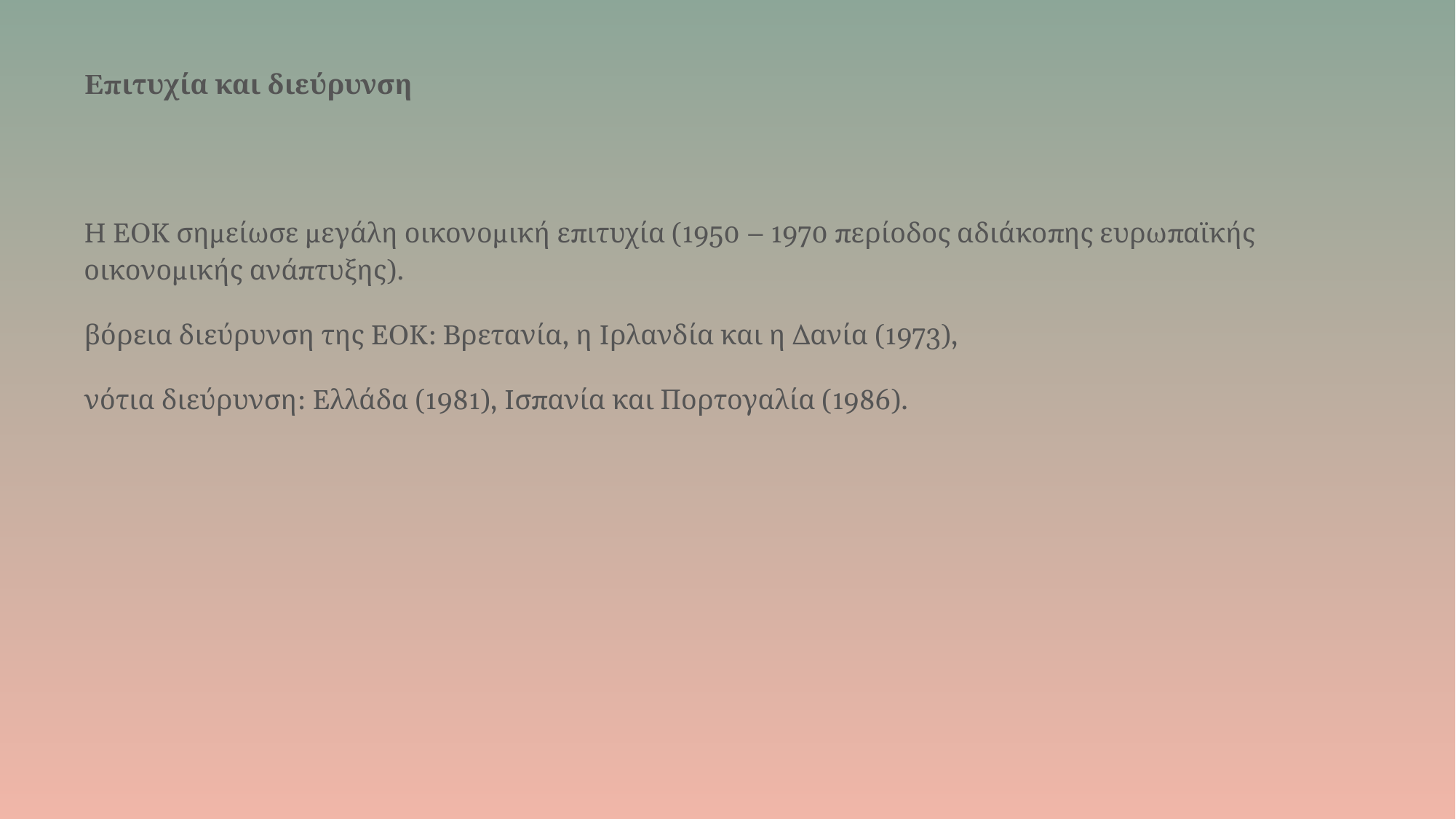

# Επιτυχία και διεύρυνση
Η ΕΟΚ σημείωσε μεγάλη οικονομική επιτυχία (1950 – 1970 περίοδος αδιάκοπης ευρωπαϊκής οικονομικής ανάπτυξης).
βόρεια διεύρυνση της ΕΟΚ: Βρετανία, η Ιρλανδία και η Δανία (1973),
νότια διεύρυνση: Ελλάδα (1981), Ισπανία και Πορτογαλία (1986).